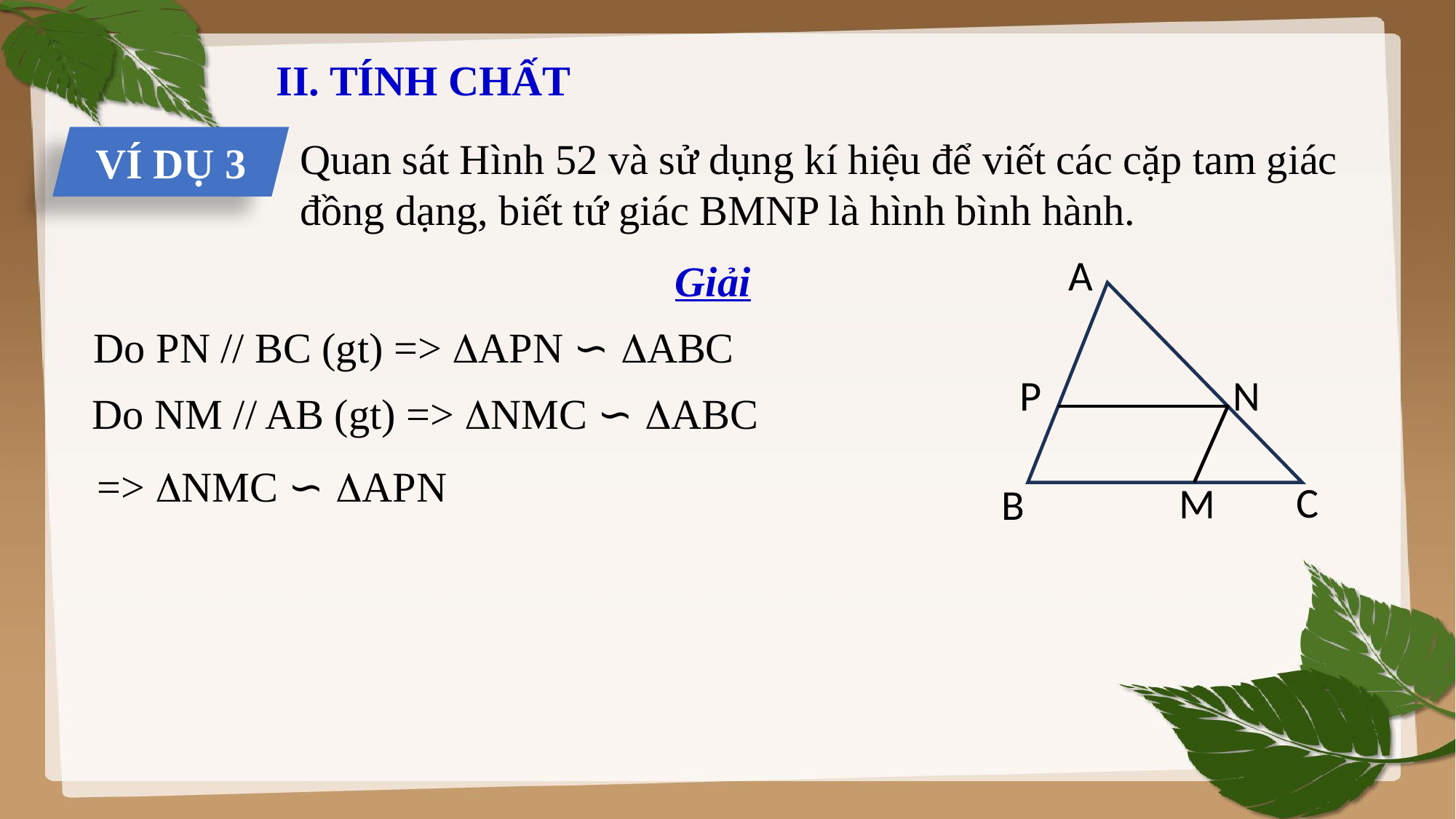

II. TÍNH CHẤT
VÍ DỤ 3
Quan sát Hình 52 và sử dụng kí hiệu để viết các cặp tam giác đồng dạng, biết tứ giác BMNP là hình bình hành.
A

P
N
C
M
B
Giải
Do PN // BC (gt) => ΔAPN ∽ ΔABC
Do NM // AB (gt) => ΔNMC ∽ ΔABC
=> ΔNMC ∽ ΔAPN